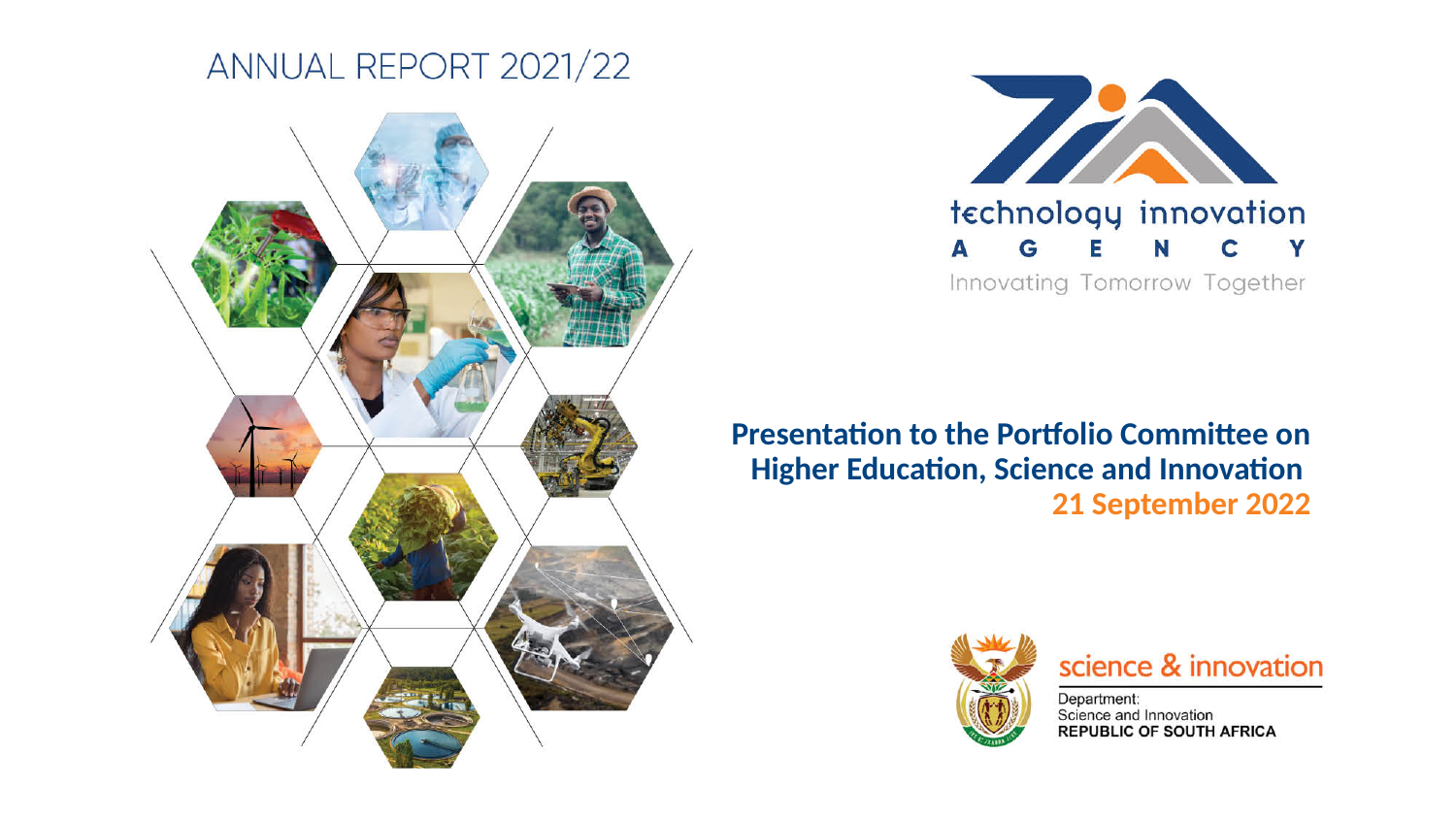

Presentation to the Portfolio Committee on Higher Education, Science and Innovation
21 September 2022